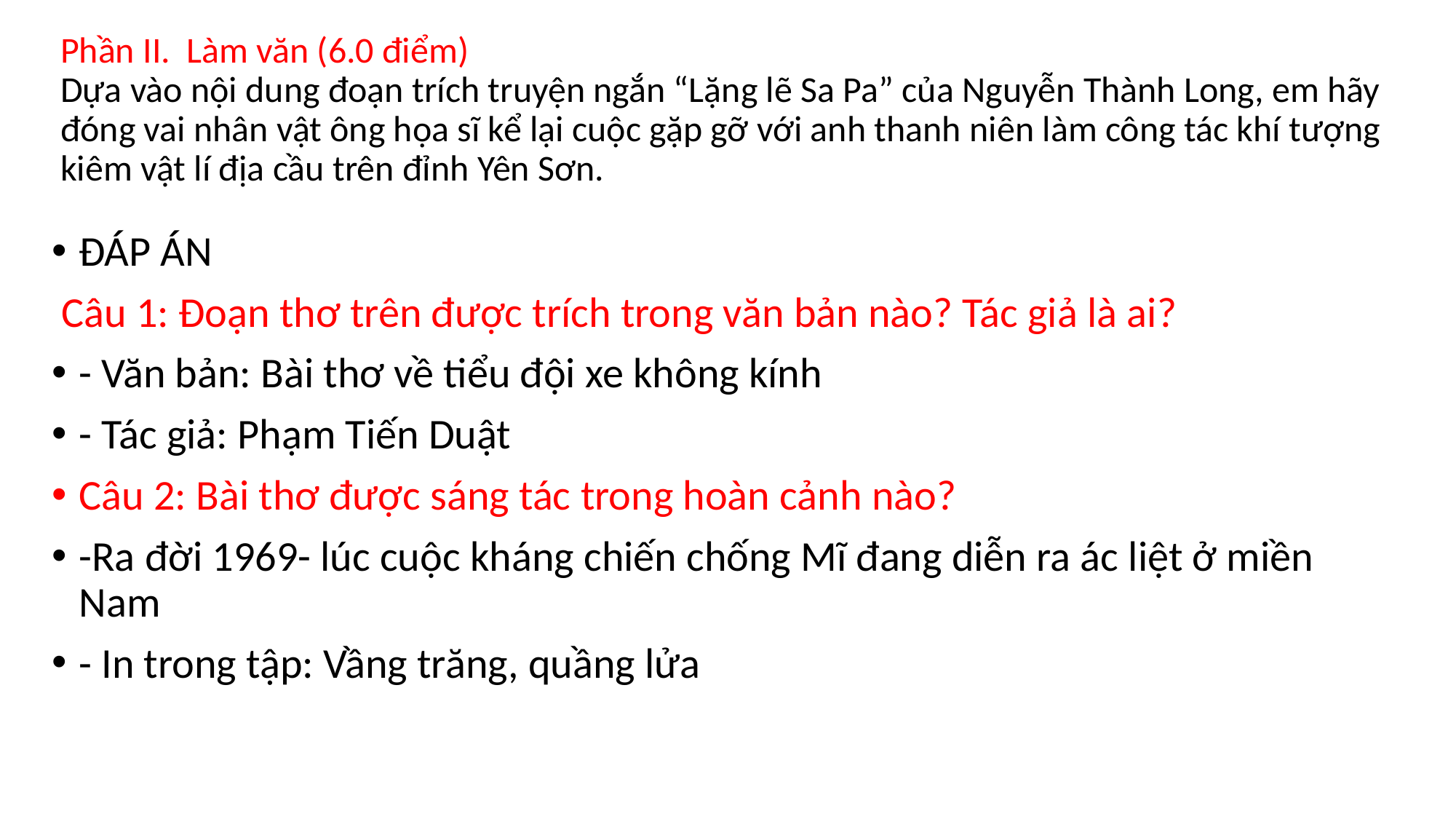

# Phần II.  Làm văn (6.0 điểm) Dựa vào nội dung đoạn trích truyện ngắn “Lặng lẽ Sa Pa” của Nguyễn Thành Long, em hãy đóng vai nhân vật ông họa sĩ kể lại cuộc gặp gỡ với anh thanh niên làm công tác khí tượng kiêm vật lí địa cầu trên đỉnh Yên Sơn.
ĐÁP ÁN
 Câu 1: Đoạn thơ trên được trích trong văn bản nào? Tác giả là ai?
- Văn bản: Bài thơ về tiểu đội xe không kính
- Tác giả: Phạm Tiến Duật
Câu 2: Bài thơ được sáng tác trong hoàn cảnh nào?
-Ra đời 1969- lúc cuộc kháng chiến chống Mĩ đang diễn ra ác liệt ở miền Nam
- In trong tập: Vầng trăng, quầng lửa